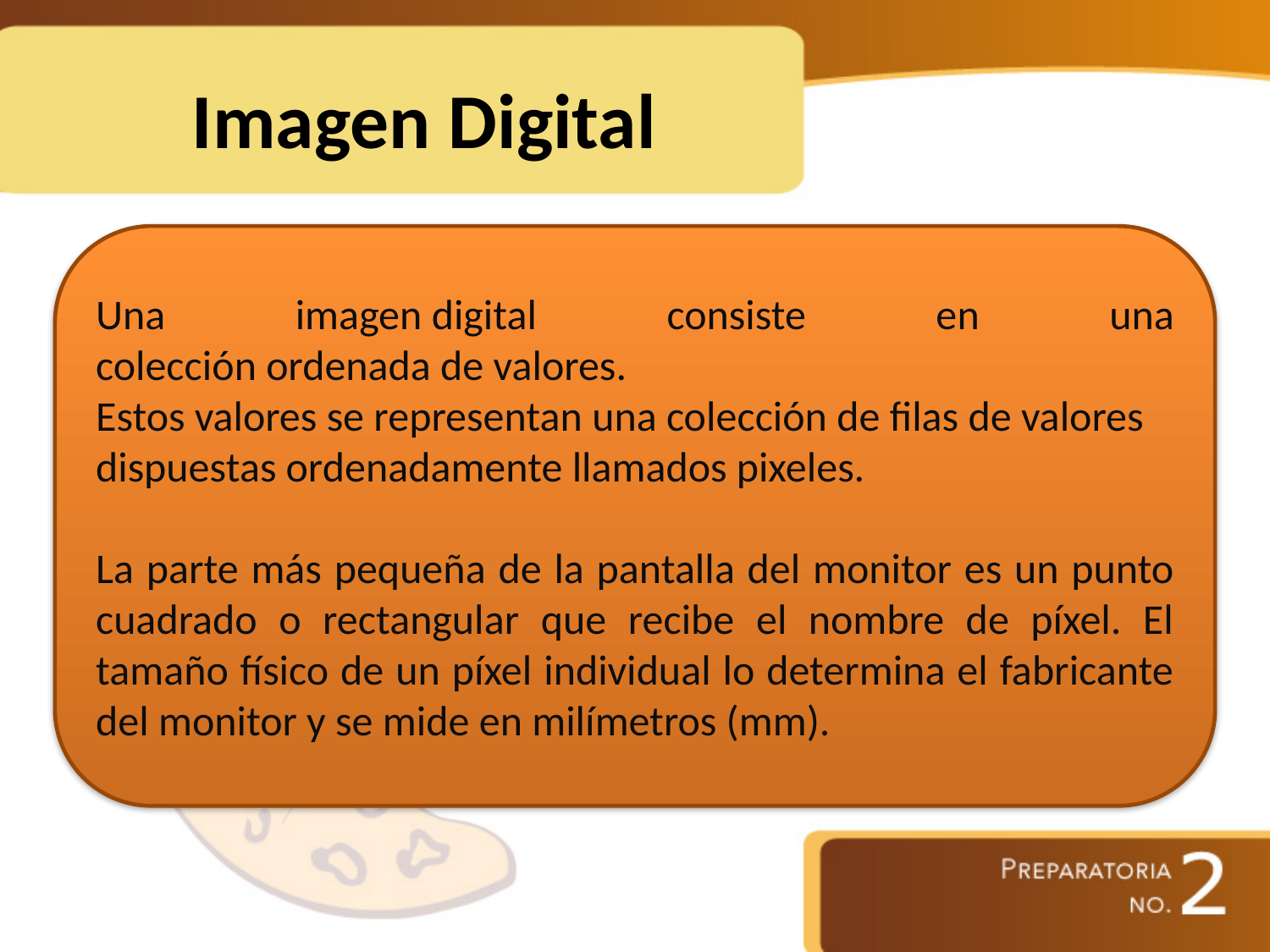

# Imagen Digital
Una imagen digital consiste en una colección ordenada de valores.
Estos valores se representan una colección de filas de valores
dispuestas ordenadamente llamados pixeles.

La parte más pequeña de la pantalla del monitor es un punto cuadrado o rectangular que recibe el nombre de píxel. El tamaño físico de un píxel individual lo determina el fabricante del monitor y se mide en milímetros (mm).